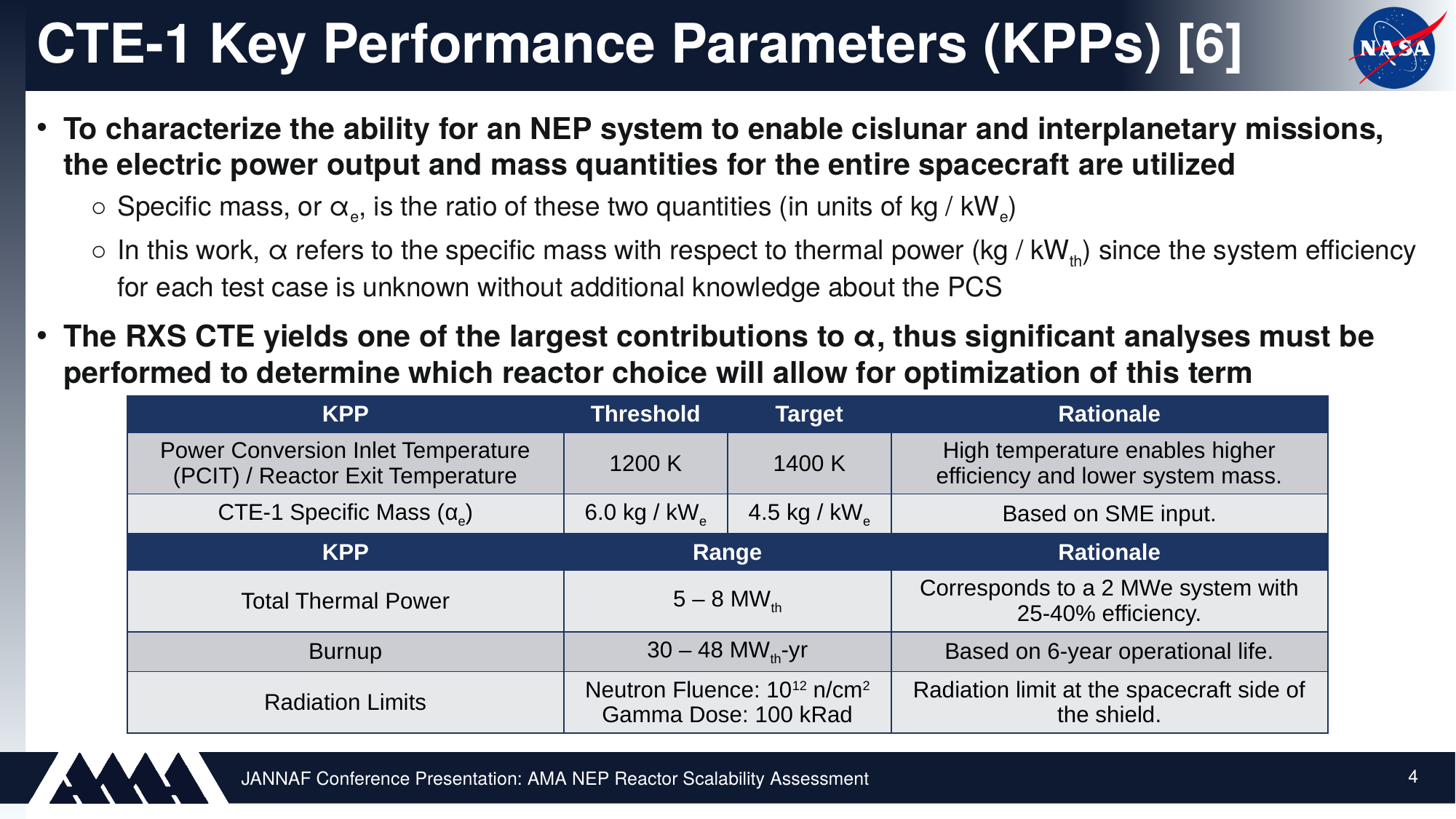

# CTE-1 Key Performance Parameters (KPPs) [6]
To characterize the ability for an NEP system to enable cislunar and interplanetary missions, the electric power output and mass quantities for the entire spacecraft are utilized
Specific mass, or αe, is the ratio of these two quantities (in units of kg / kWe)
In this work, α refers to the specific mass with respect to thermal power (kg / kWth) since the system efficiency for each test case is unknown without additional knowledge about the PCS
The RXS CTE yields one of the largest contributions to α, thus significant analyses must be performed to determine which reactor choice will allow for optimization of this term
| KPP | Threshold | Target | Rationale |
| --- | --- | --- | --- |
| Power Conversion Inlet Temperature (PCIT) / Reactor Exit Temperature | 1200 K | 1400 K | High temperature enables higher efficiency and lower system mass. |
| CTE-1 Specific Mass (αe) | 6.0 kg / kWe | 4.5 kg / kWe | Based on SME input. |
| KPP | Range |  | Rationale |
| Total Thermal Power | 5 – 8 MWth |  | Corresponds to a 2 MWe system with 25-40% efficiency. |
| Burnup | 30 – 48 MWth-yr |  | Based on 6-year operational life. |
| Radiation Limits | Neutron Fluence: 1012 n/cm2 Gamma Dose: 100 kRad |  | Radiation limit at the spacecraft side of the shield. |
JANNAF Conference Presentation: AMA NEP Reactor Scalability Assessment
4